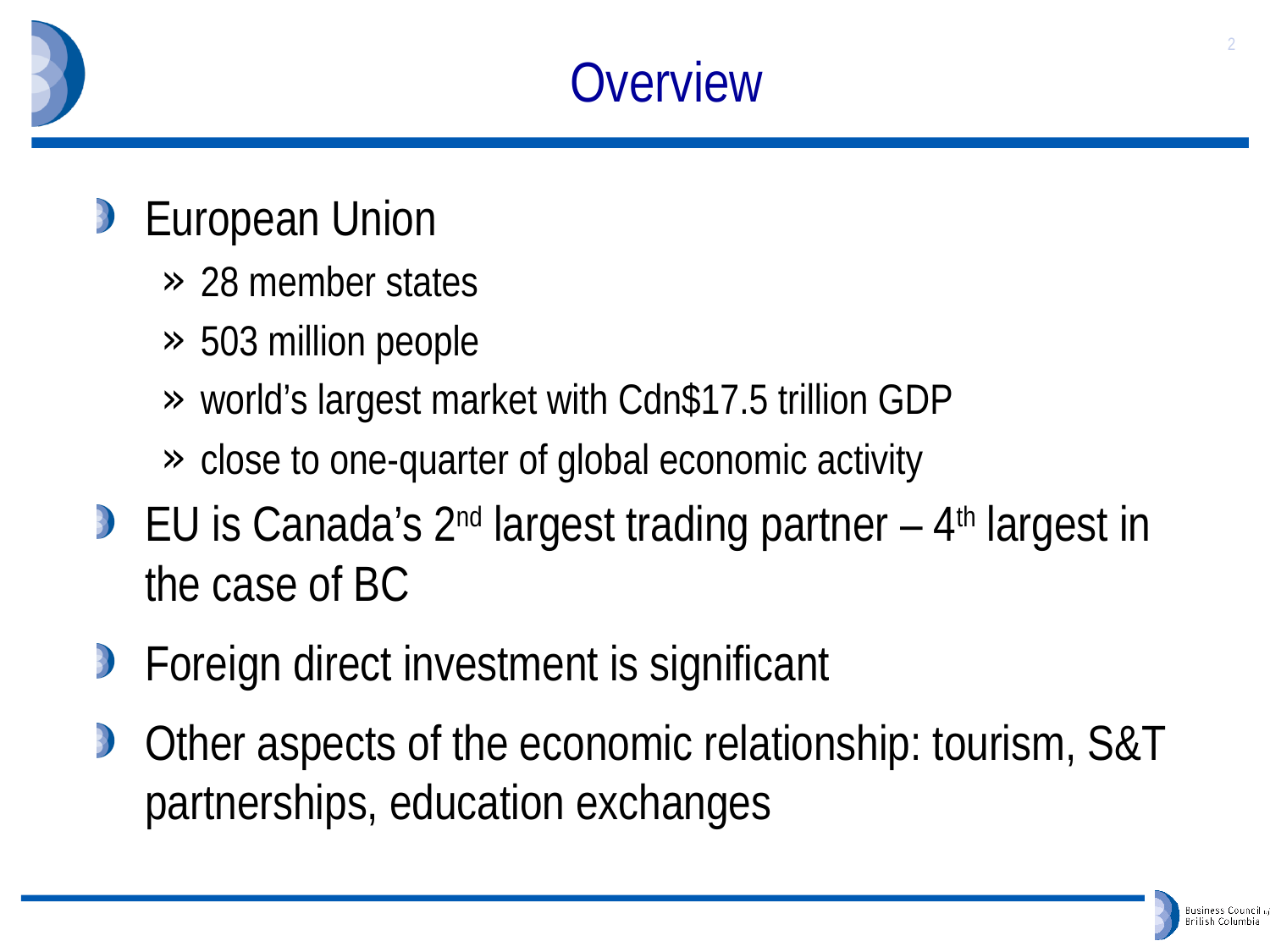

# Overview
2
European Union
28 member states
503 million people
world’s largest market with Cdn$17.5 trillion GDP
close to one-quarter of global economic activity
EU is Canada’s 2nd largest trading partner – 4th largest in the case of BC
Foreign direct investment is significant
Other aspects of the economic relationship: tourism, S&T partnerships, education exchanges